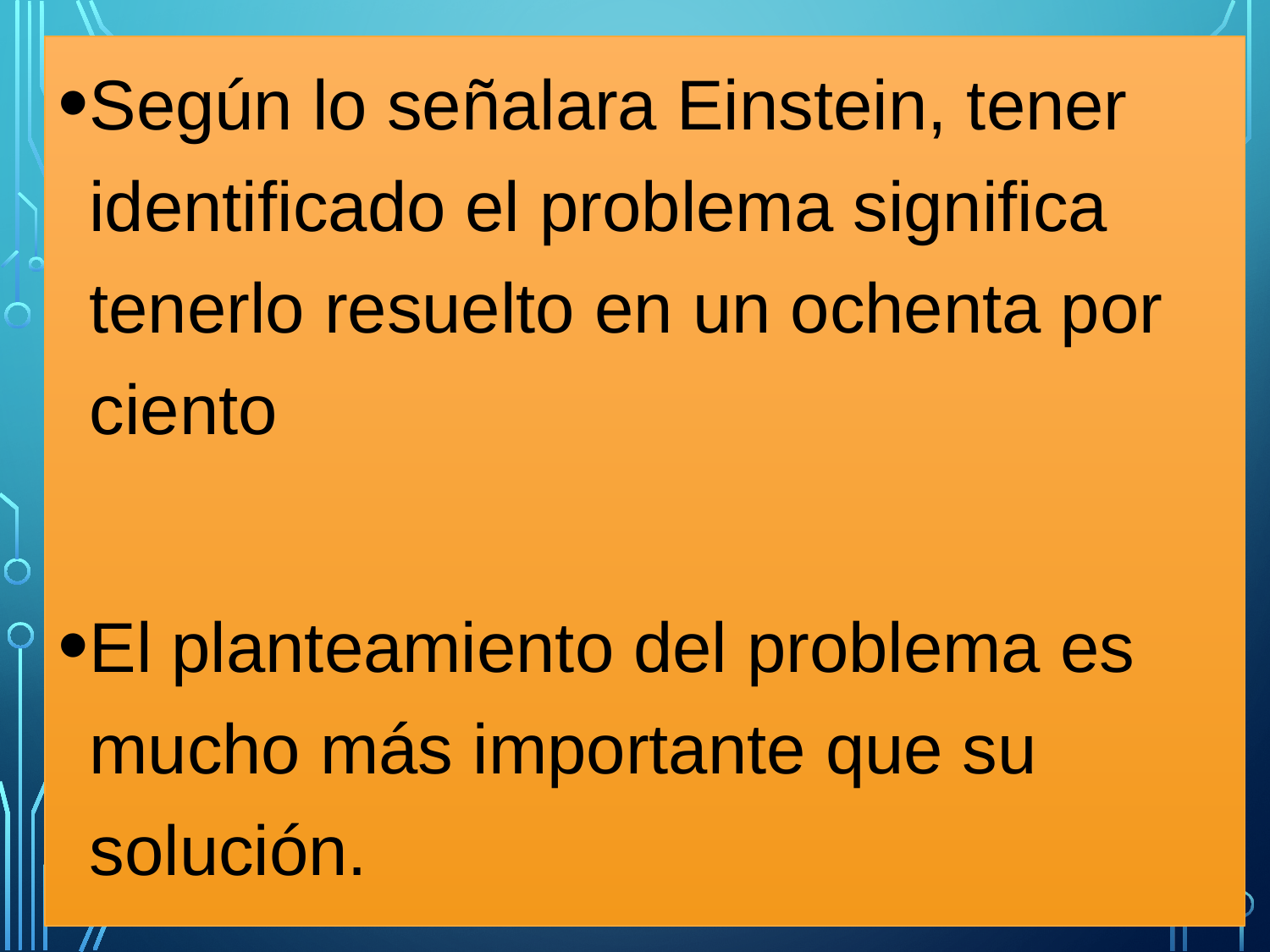

Según lo señalara Einstein, tener identificado el problema significa tenerlo resuelto en un ochenta por ciento

El planteamiento del problema es mucho más importante que su solución.